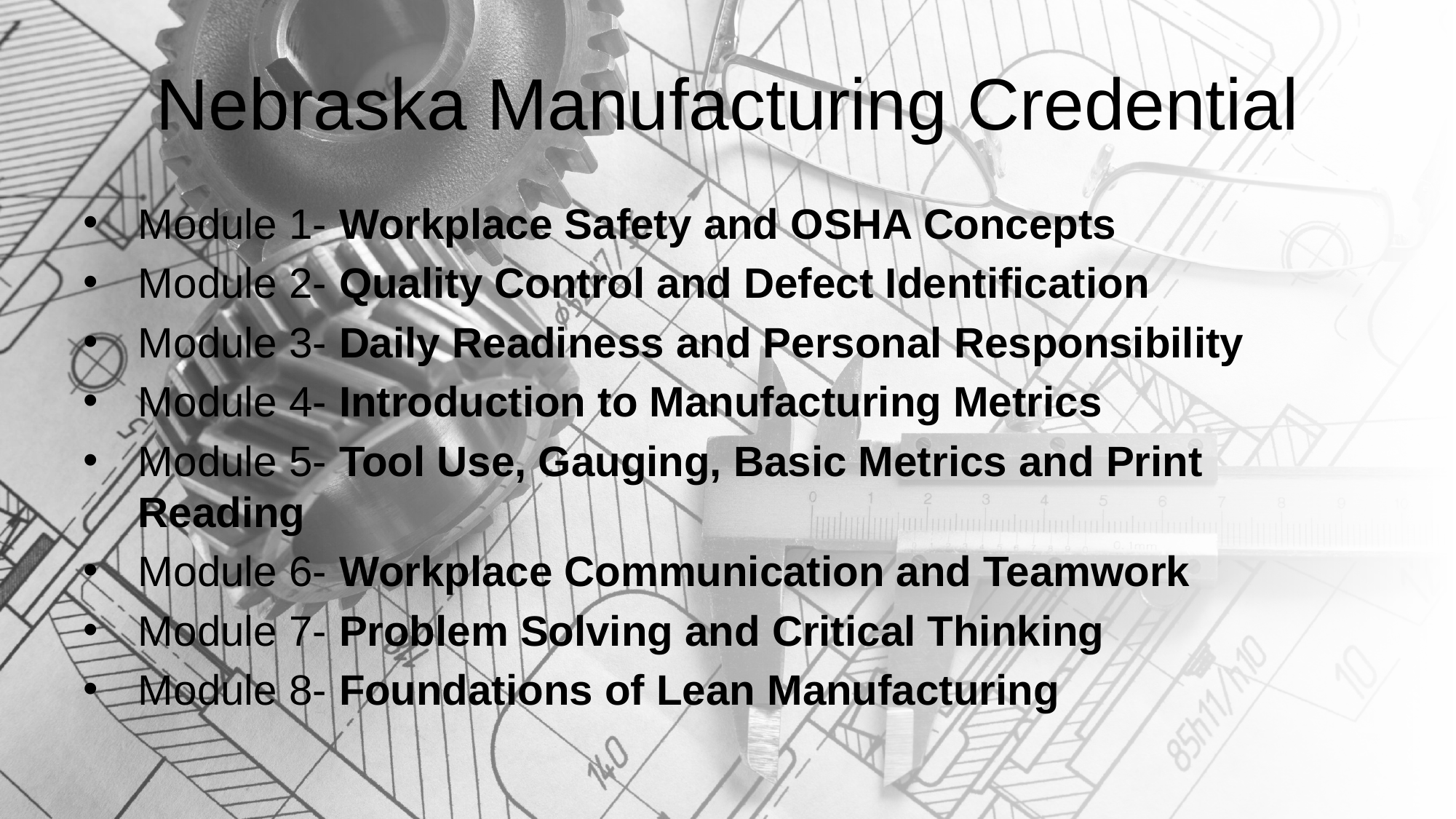

# Nebraska Manufacturing Credential
Module 1- Workplace Safety and OSHA Concepts
Module 2- Quality Control and Defect Identification
Module 3- Daily Readiness and Personal Responsibility
Module 4- Introduction to Manufacturing Metrics
Module 5- Tool Use, Gauging, Basic Metrics and Print Reading
Module 6- Workplace Communication and Teamwork
Module 7- Problem Solving and Critical Thinking
Module 8- Foundations of Lean Manufacturing